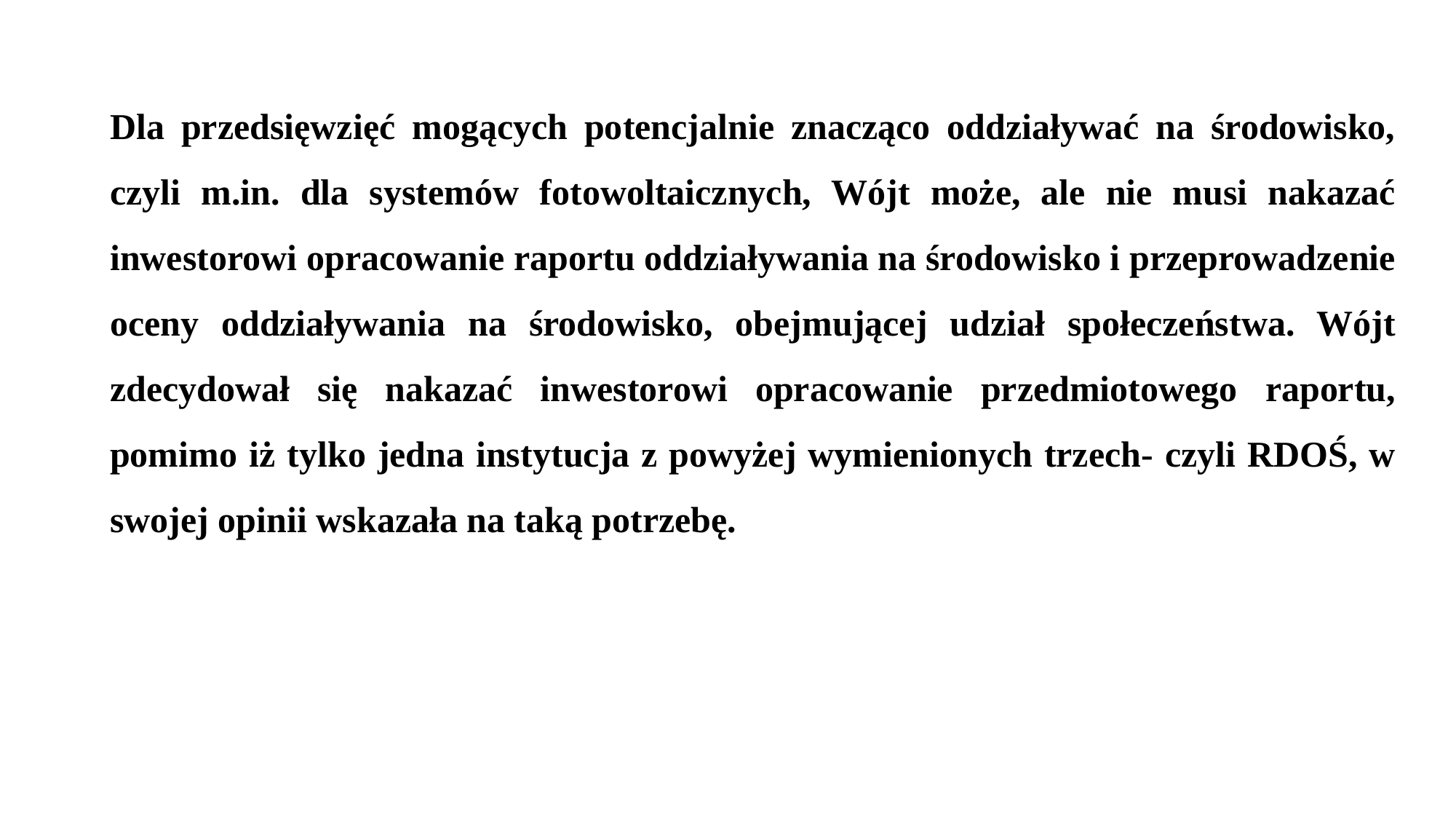

Dla przedsięwzięć mogących potencjalnie znacząco oddziaływać na środowisko, czyli m.in. dla systemów fotowoltaicznych, Wójt może, ale nie musi nakazać inwestorowi opracowanie raportu oddziaływania na środowisko i przeprowadzenie oceny oddziaływania na środowisko, obejmującej udział społeczeństwa. Wójt zdecydował się nakazać inwestorowi opracowanie przedmiotowego raportu, pomimo iż tylko jedna instytucja z powyżej wymienionych trzech- czyli RDOŚ, w swojej opinii wskazała na taką potrzebę.